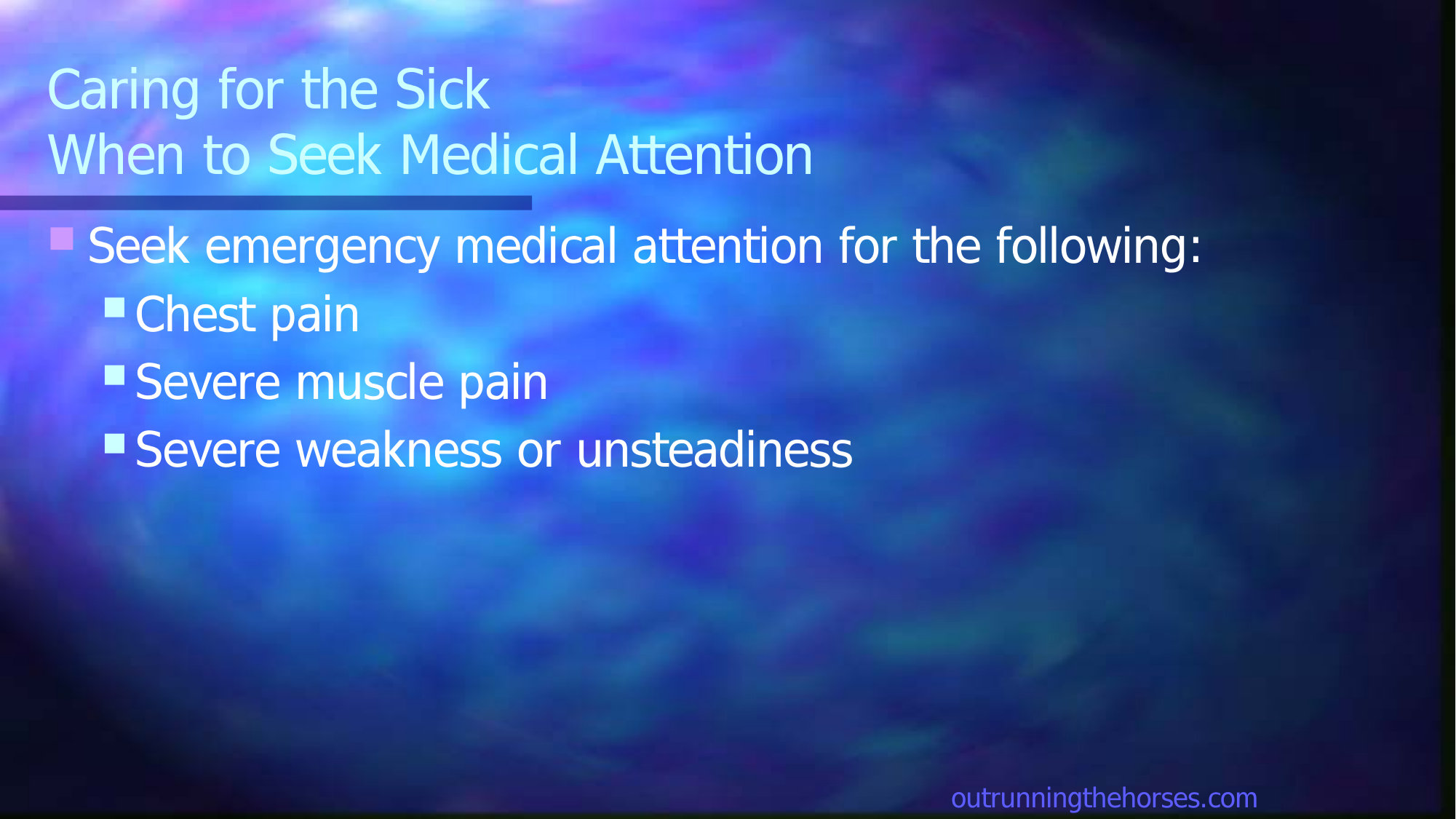

# Caring for the Sick When to Seek Medical Attention
Seek emergency medical attention for the following:
Chest pain
Severe muscle pain
Severe weakness or unsteadiness

outrunningthehorses.com